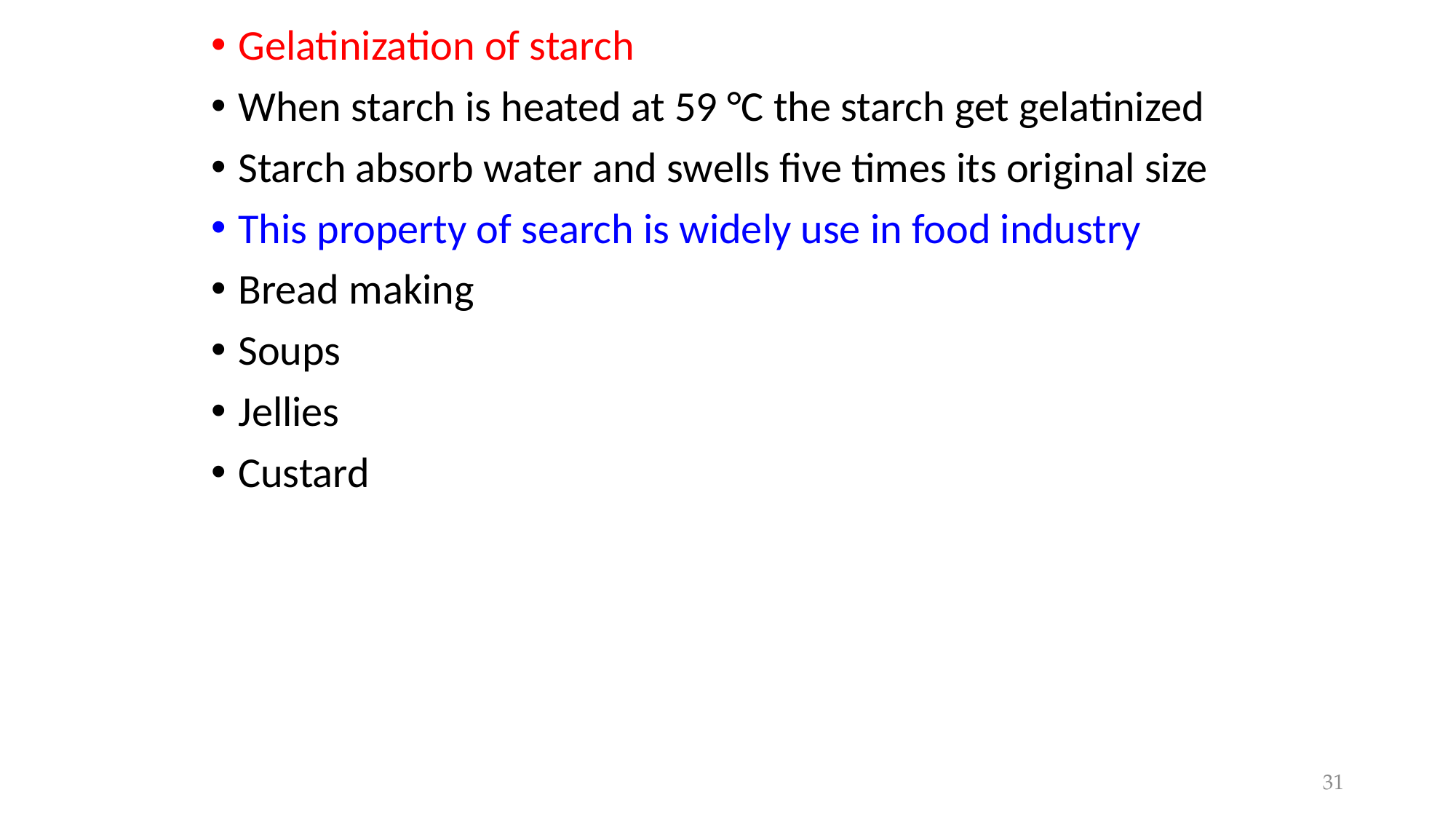

Gelatinization of starch
When starch is heated at 59 °C the starch get gelatinized
Starch absorb water and swells five times its original size
This property of search is widely use in food industry
Bread making
Soups
Jellies
Custard
31